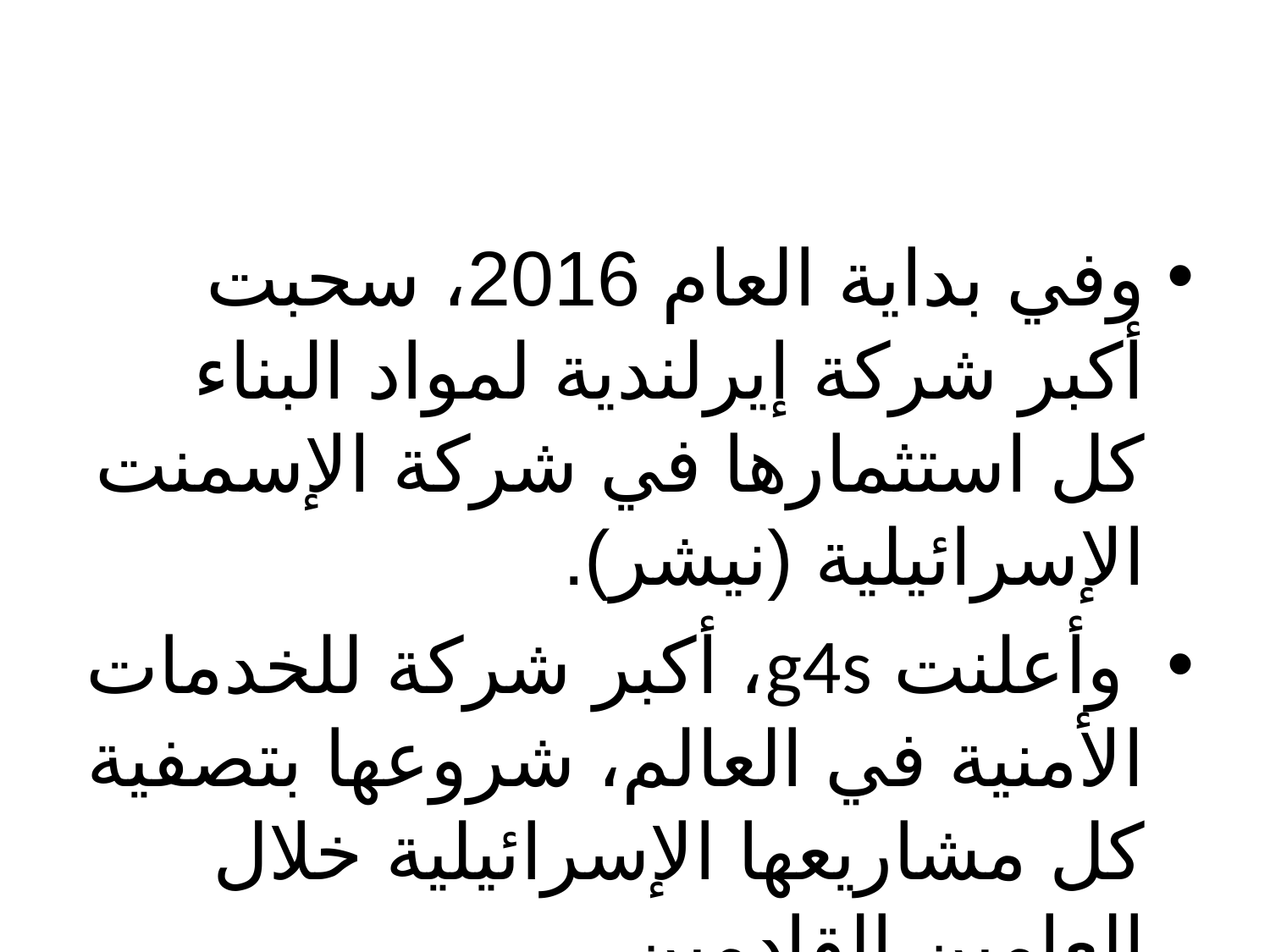

#
وفي بداية العام 2016، سحبت أكبر شركة إيرلندية لمواد البناء كل استثمارها في شركة الإسمنت الإسرائيلية (نيشر).
 وأعلنت g4s، أكبر شركة للخدمات الأمنية في العالم، شروعها بتصفية كل مشاريعها الإسرائيلية خلال العامين القادمين.